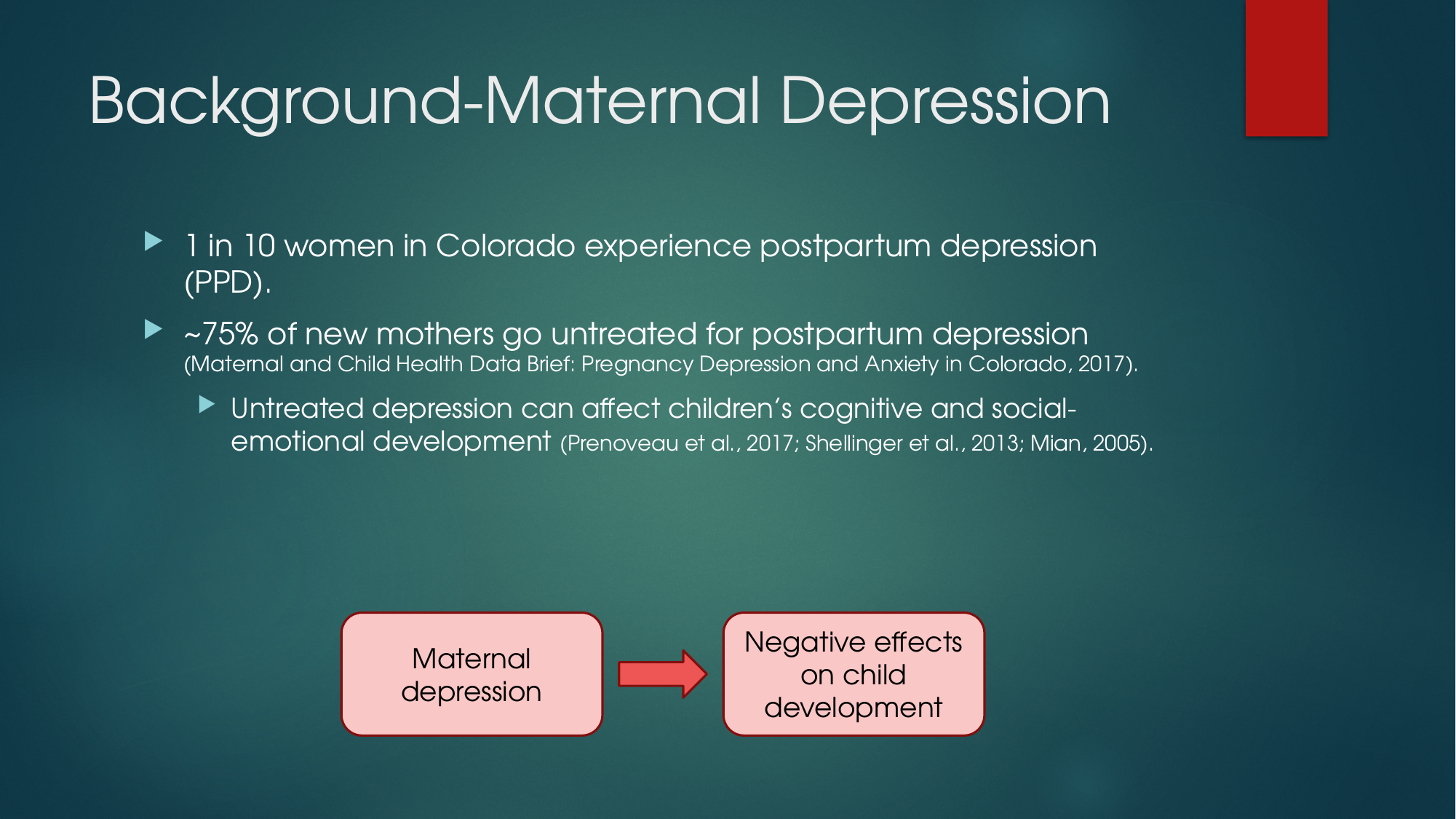

# Background-Maternal Depression
1 in 10 women in Colorado experience postpartum depression (PPD).
~75% of new mothers go untreated for postpartum depression (Maternal and Child Health Data Brief: Pregnancy Depression and Anxiety in Colorado, 2017).
Untreated depression can affect children’s cognitive and social-emotional development (Prenoveau et al., 2017; Shellinger et al., 2013; Mian, 2005).

Negative effects on child development
Maternal depression